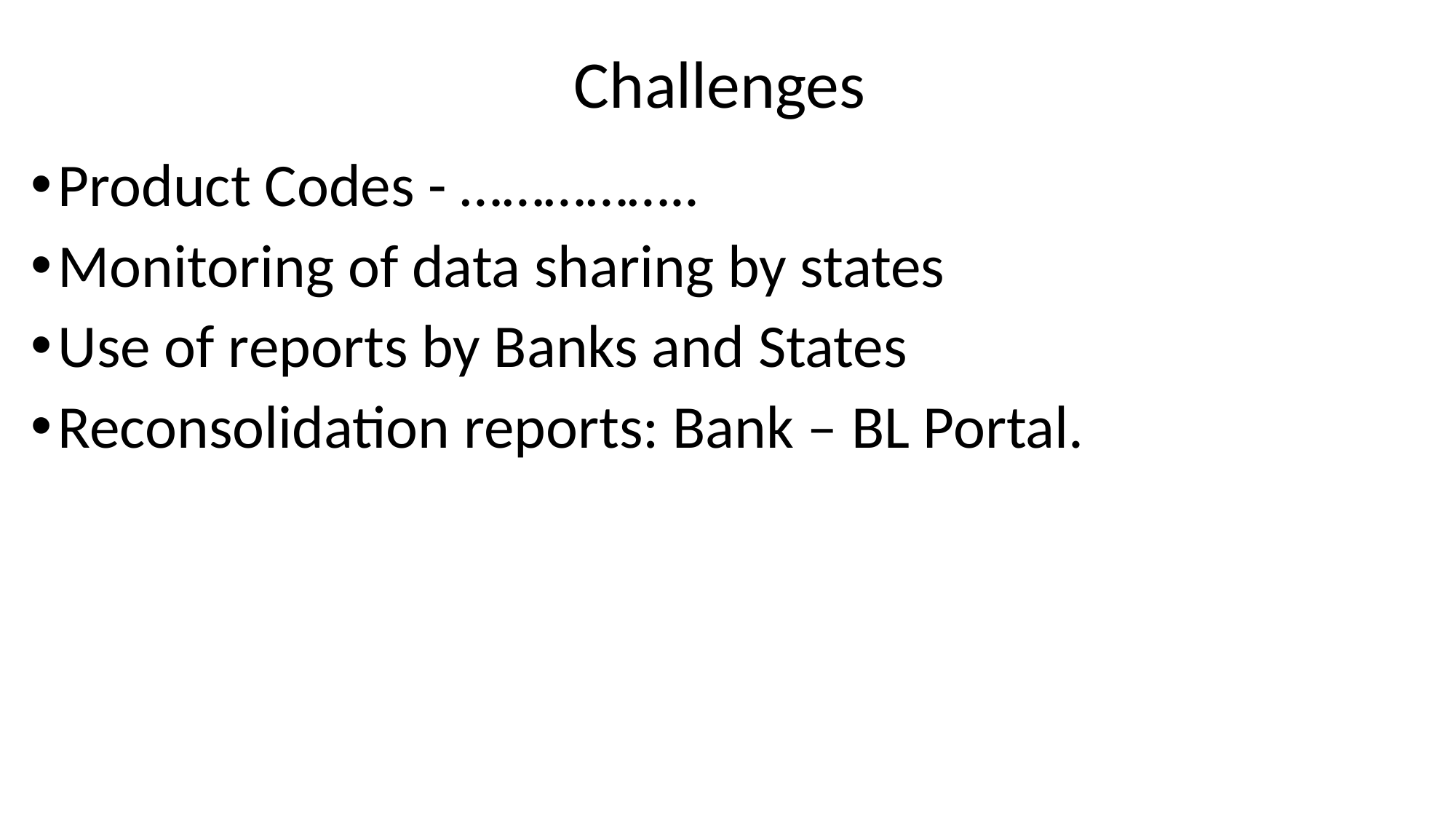

# Challenges
Product Codes - ……………..
Monitoring of data sharing by states
Use of reports by Banks and States
Reconsolidation reports: Bank – BL Portal.